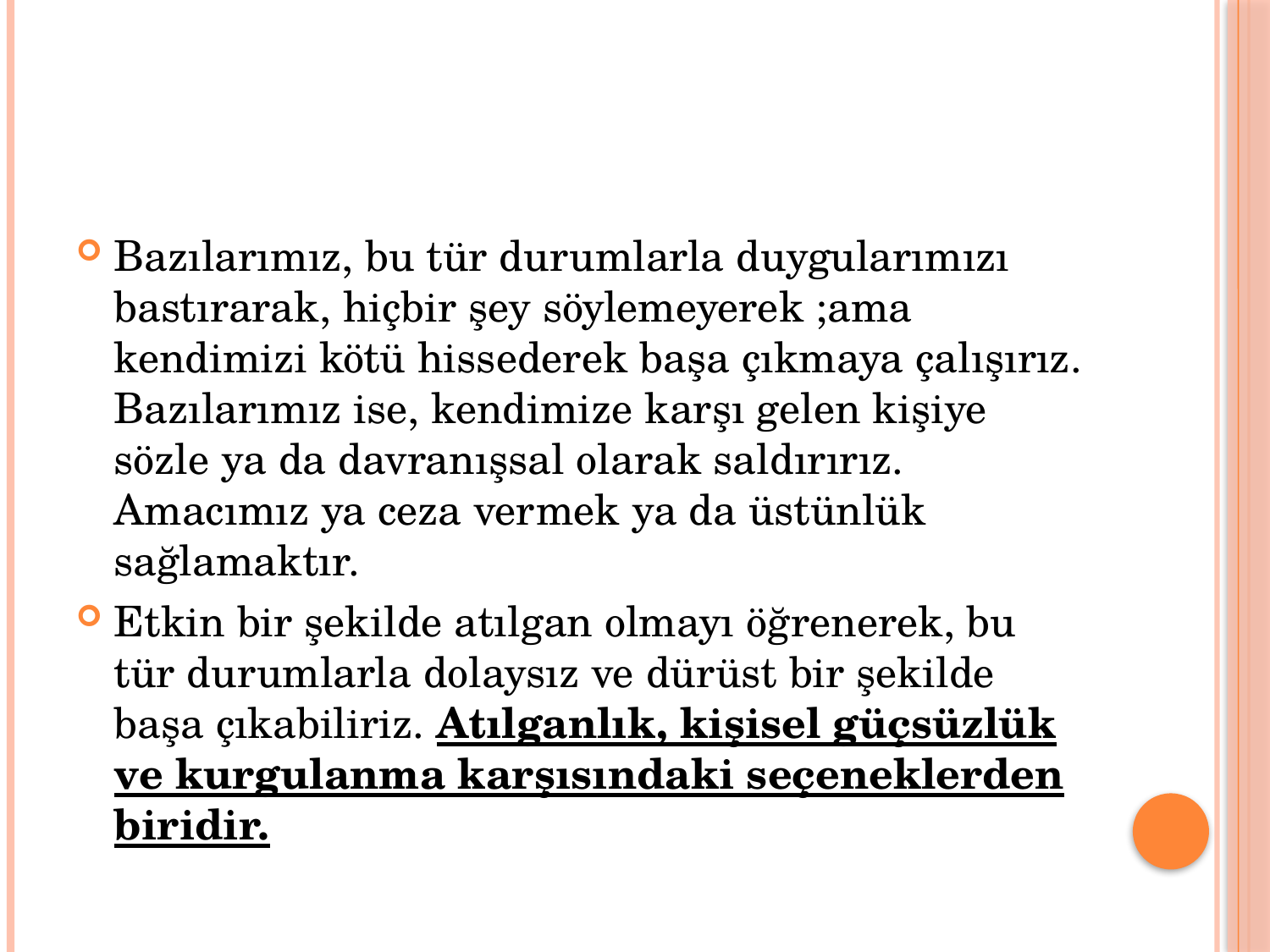

#
Bazılarımız, bu tür durumlarla duygularımızı bastırarak, hiçbir şey söylemeyerek ;ama kendimizi kötü hissederek başa çıkmaya çalışırız. Bazılarımız ise, kendimize karşı gelen kişiye sözle ya da davranışsal olarak saldırırız. Amacımız ya ceza vermek ya da üstünlük sağlamaktır.
Etkin bir şekilde atılgan olmayı öğrenerek, bu tür durumlarla dolaysız ve dürüst bir şekilde başa çıkabiliriz. Atılganlık, kişisel güçsüzlük ve kurgulanma karşısındaki seçeneklerden biridir.